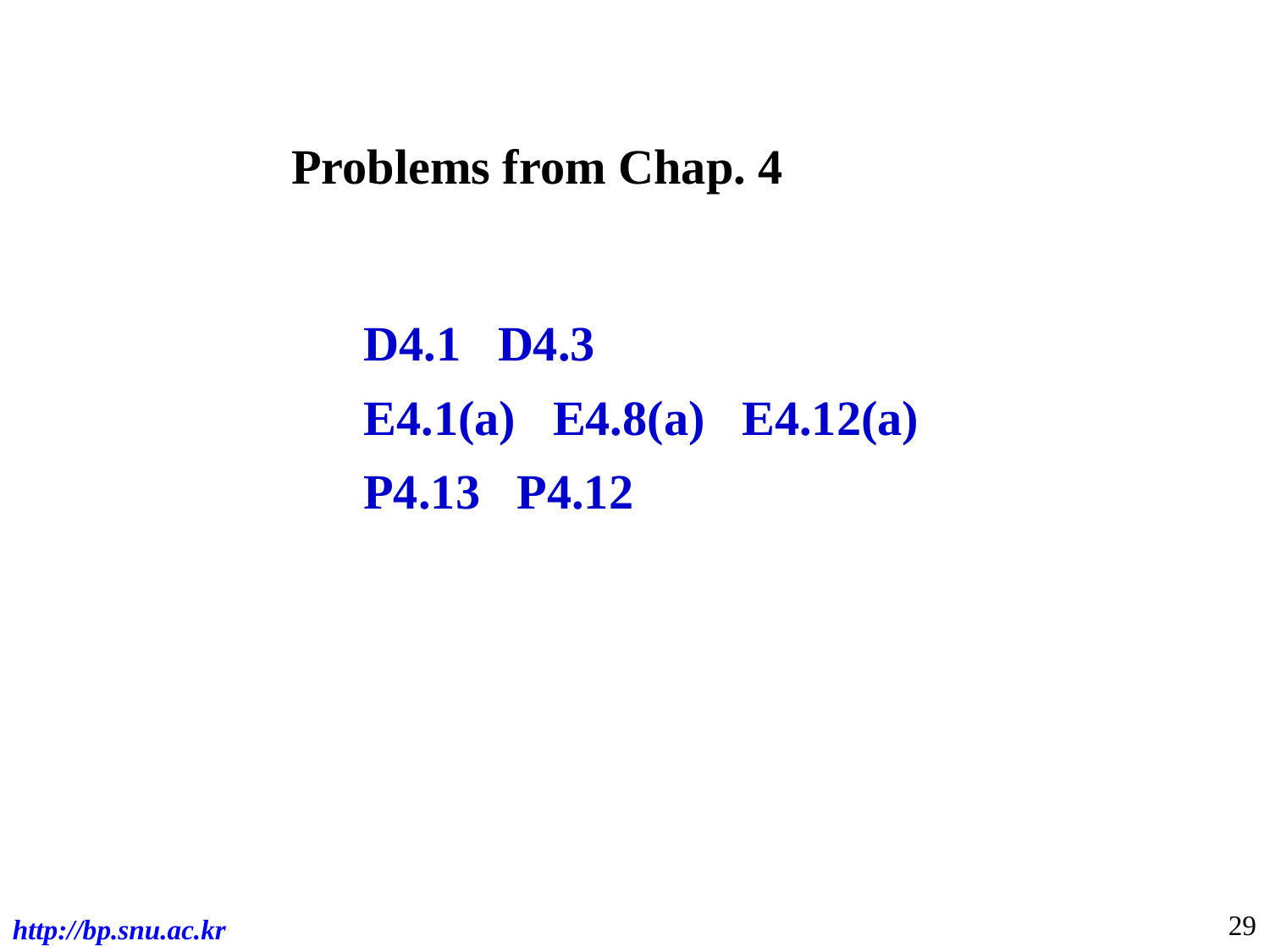

Problems from Chap. 4

D4.1   D4.3
E4.1(a)   E4.8(a)   E4.12(a)
P4.13   P4.12

29